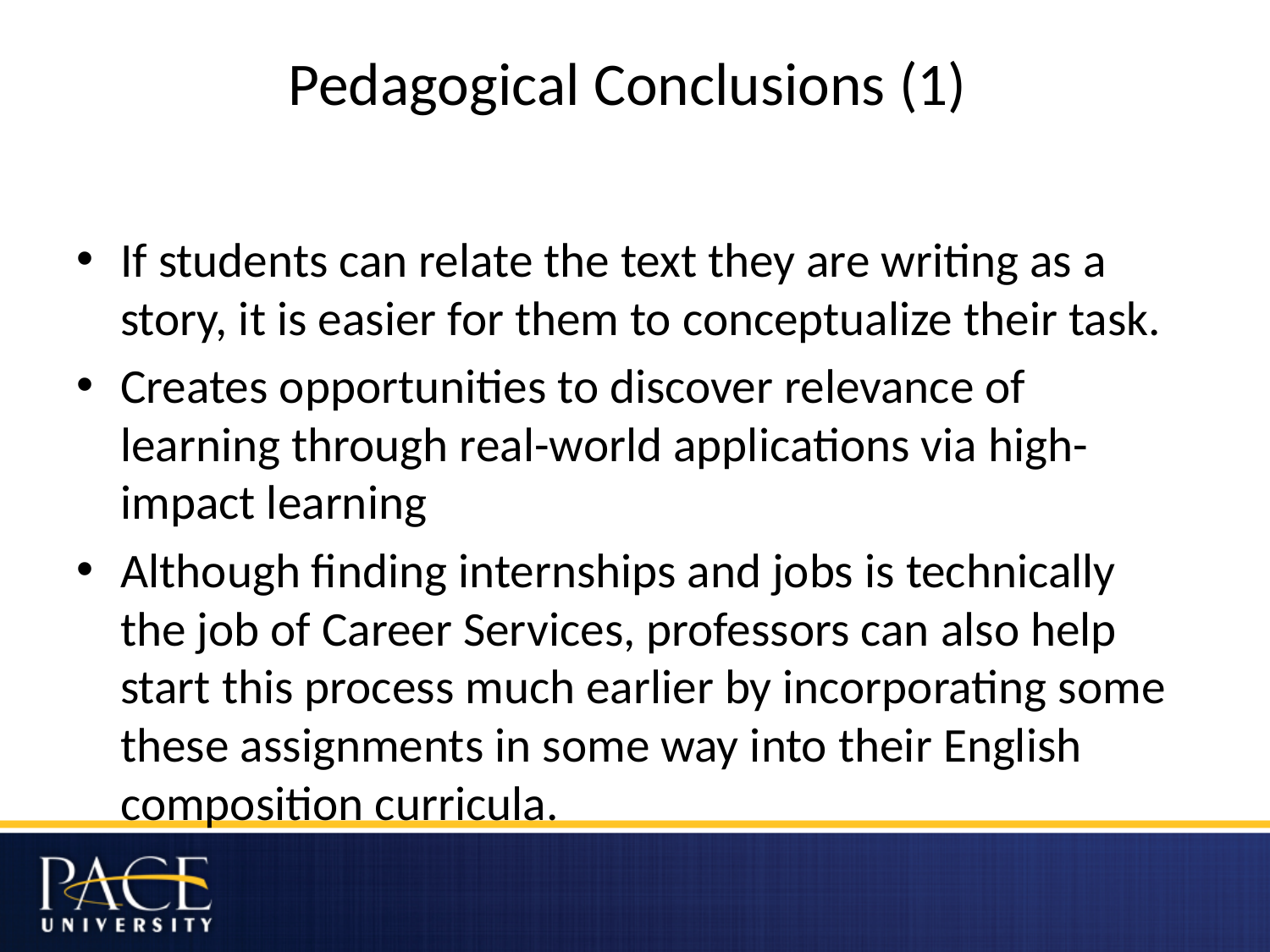

# Pedagogical Conclusions (1)
If students can relate the text they are writing as a story, it is easier for them to conceptualize their task.
Creates opportunities to discover relevance of learning through real-world applications via high-impact learning
Although finding internships and jobs is technically the job of Career Services, professors can also help start this process much earlier by incorporating some these assignments in some way into their English composition curricula.